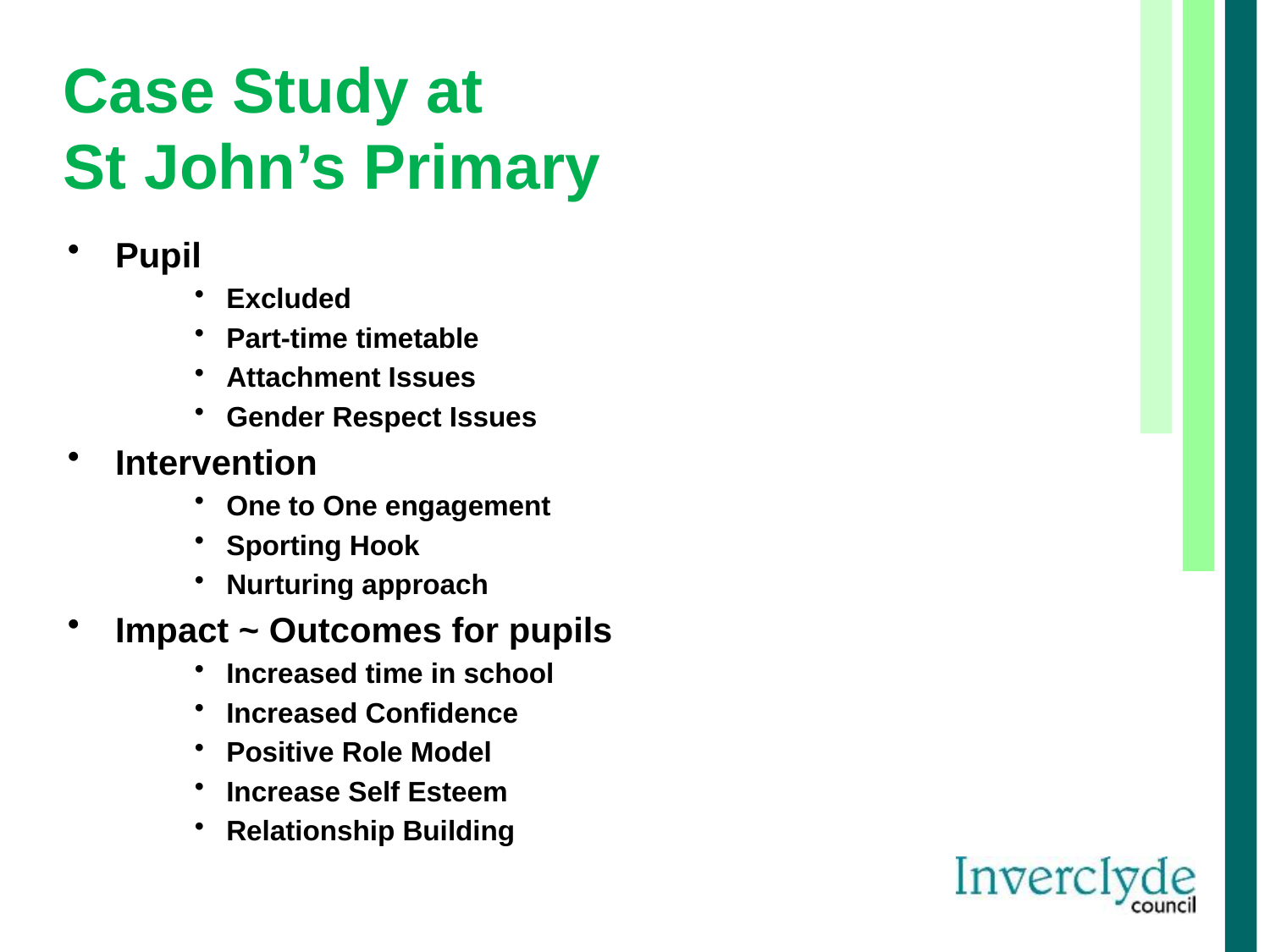

# Case Study at St John’s Primary
Pupil
Excluded
Part-time timetable
Attachment Issues
Gender Respect Issues
Intervention
One to One engagement
Sporting Hook
Nurturing approach
Impact ~ Outcomes for pupils
Increased time in school
Increased Confidence
Positive Role Model
Increase Self Esteem
Relationship Building